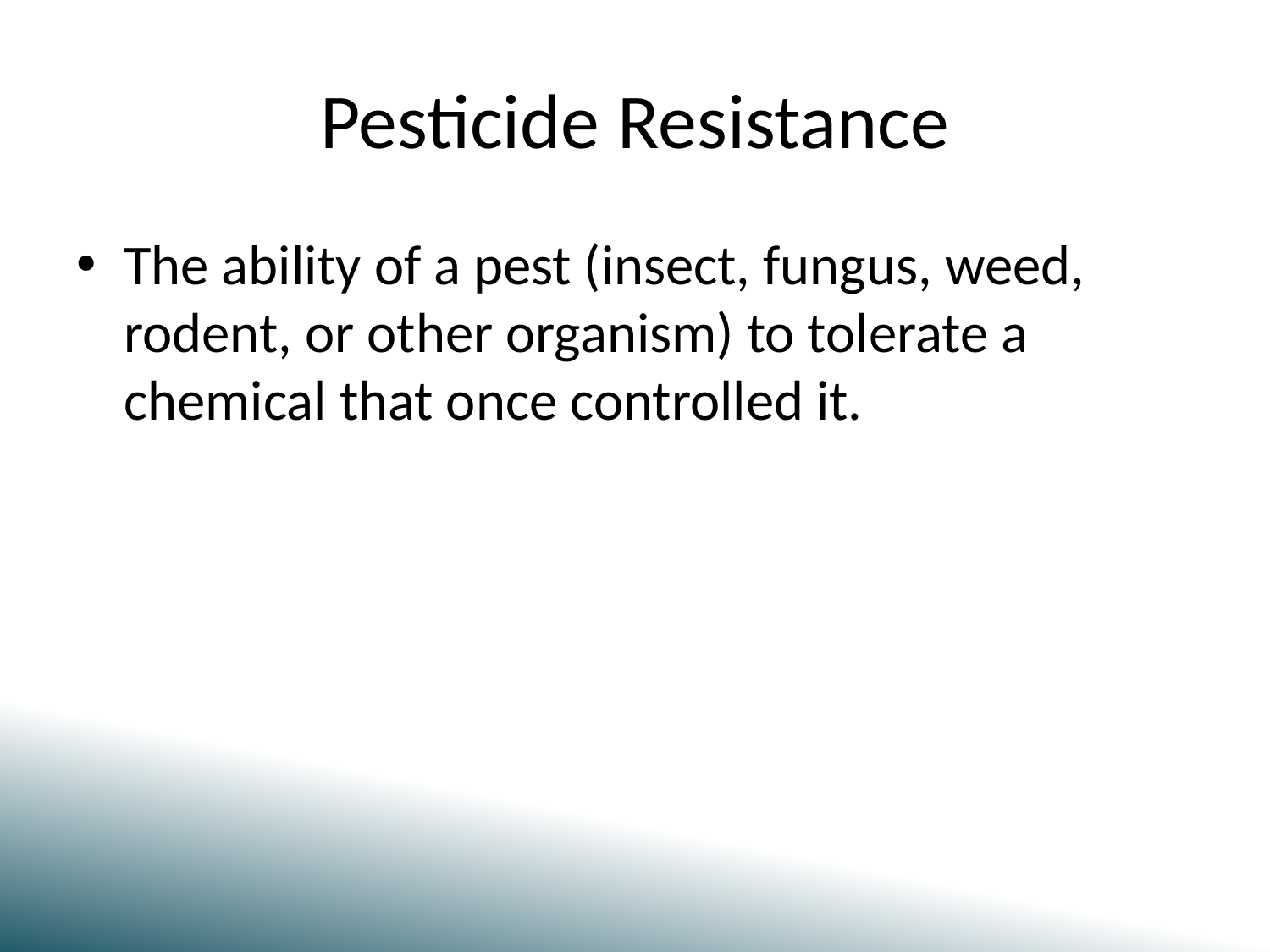

# Pesticide Resistance
The ability of a pest (insect, fungus, weed, rodent, or other organism) to tolerate a chemical that once controlled it.